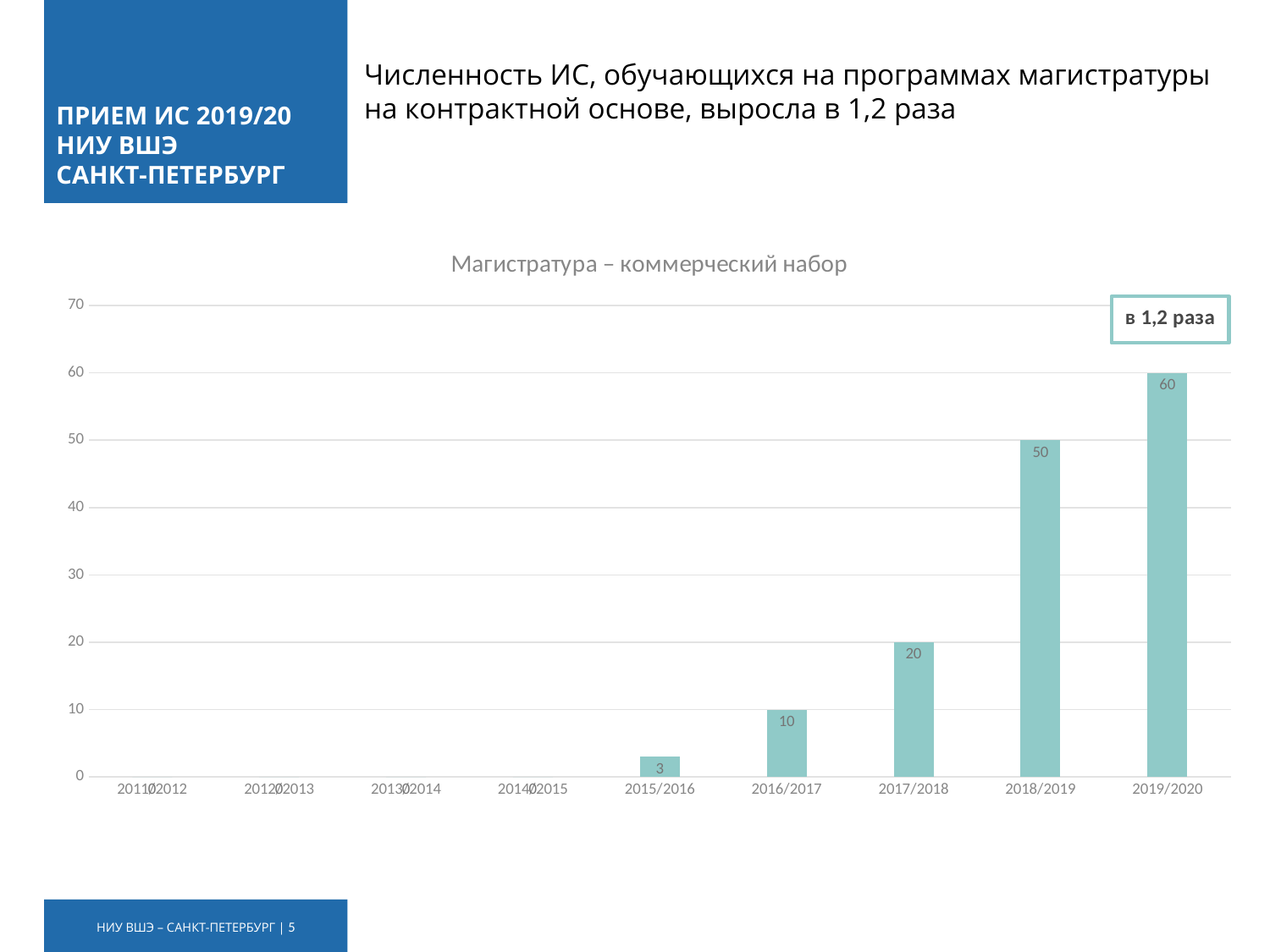

# ПРИЕМ ИС 2019/20 НИУ ВШЭ САНКТ-ПЕТЕРБУРГ

Численность ИС, обучающихся на программах магистратуры на контрактной основе, выросла в 1,2 раза

### Chart: Магистратура – коммерческий набор

| Category |  |
|---|---|
| 2011/2012 | 0.0 |
| 2012/2013 | 0.0 |
| 2013/2014 | 0.0 |
| 2014/2015 | 0.0 |
| 2015/2016 | 3.0 |
| 2016/2017 | 10.0 |
| 2017/2018 | 20.0 |
| 2018/2019 | 50.0 |
| 2019/2020 | 60.0 |